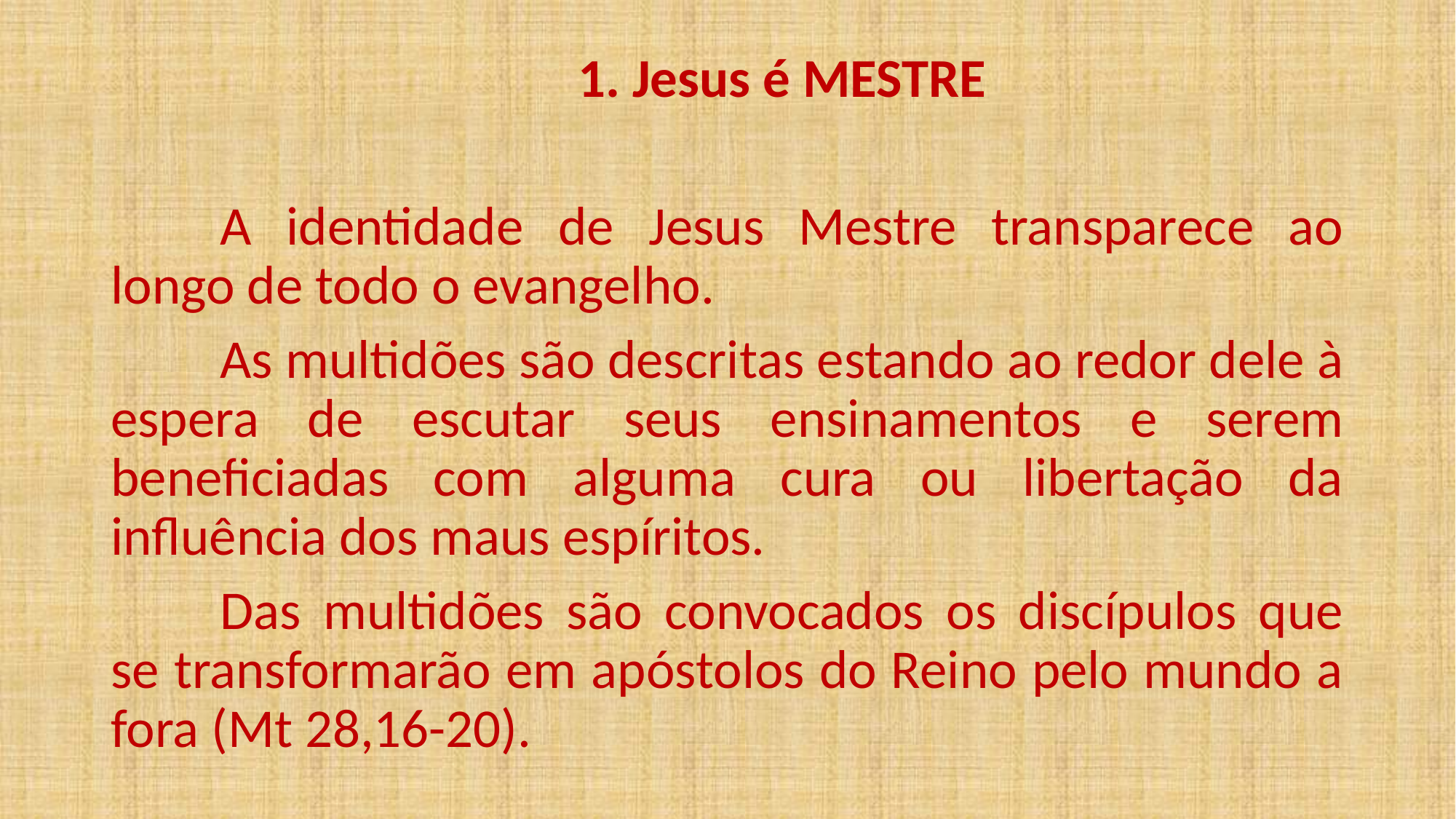

1. Jesus é MESTRE

	A identidade de Jesus Mestre transparece ao longo de todo o evangelho.
	As multidões são descritas estando ao redor dele à espera de escutar seus ensinamentos e serem beneficiadas com alguma cura ou libertação da influência dos maus espíritos.
	Das multidões são convocados os discípulos que se transformarão em apóstolos do Reino pelo mundo a fora (Mt 28,16-20).